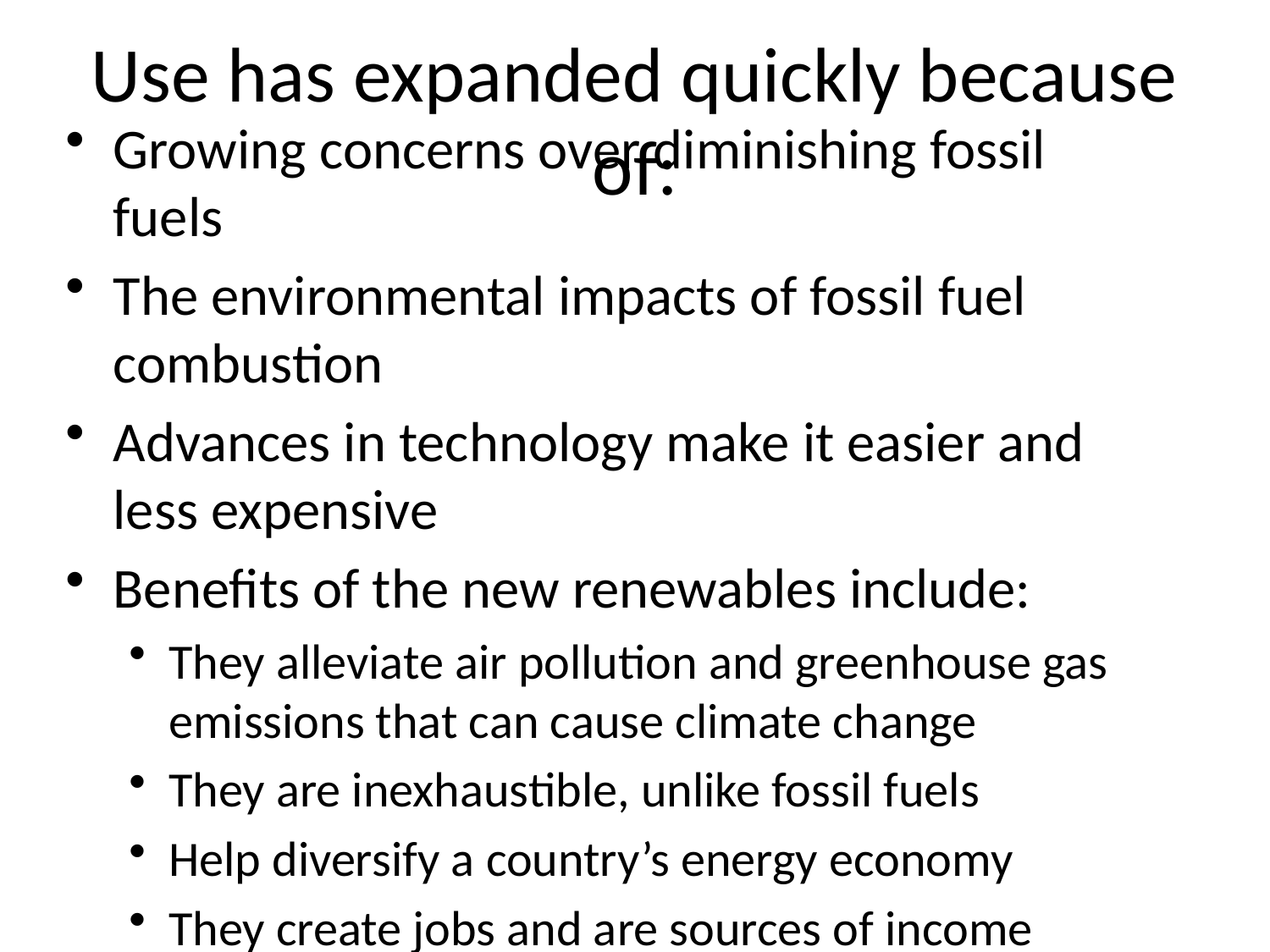

# Use has expanded quickly because of:
Growing concerns over diminishing fossil fuels
The environmental impacts of fossil fuel combustion
Advances in technology make it easier and less expensive
Benefits of the new renewables include:
They alleviate air pollution and greenhouse gas emissions that can cause climate change
They are inexhaustible, unlike fossil fuels
Help diversify a country’s energy economy
They create jobs and are sources of income and taxes, especially in rural areas